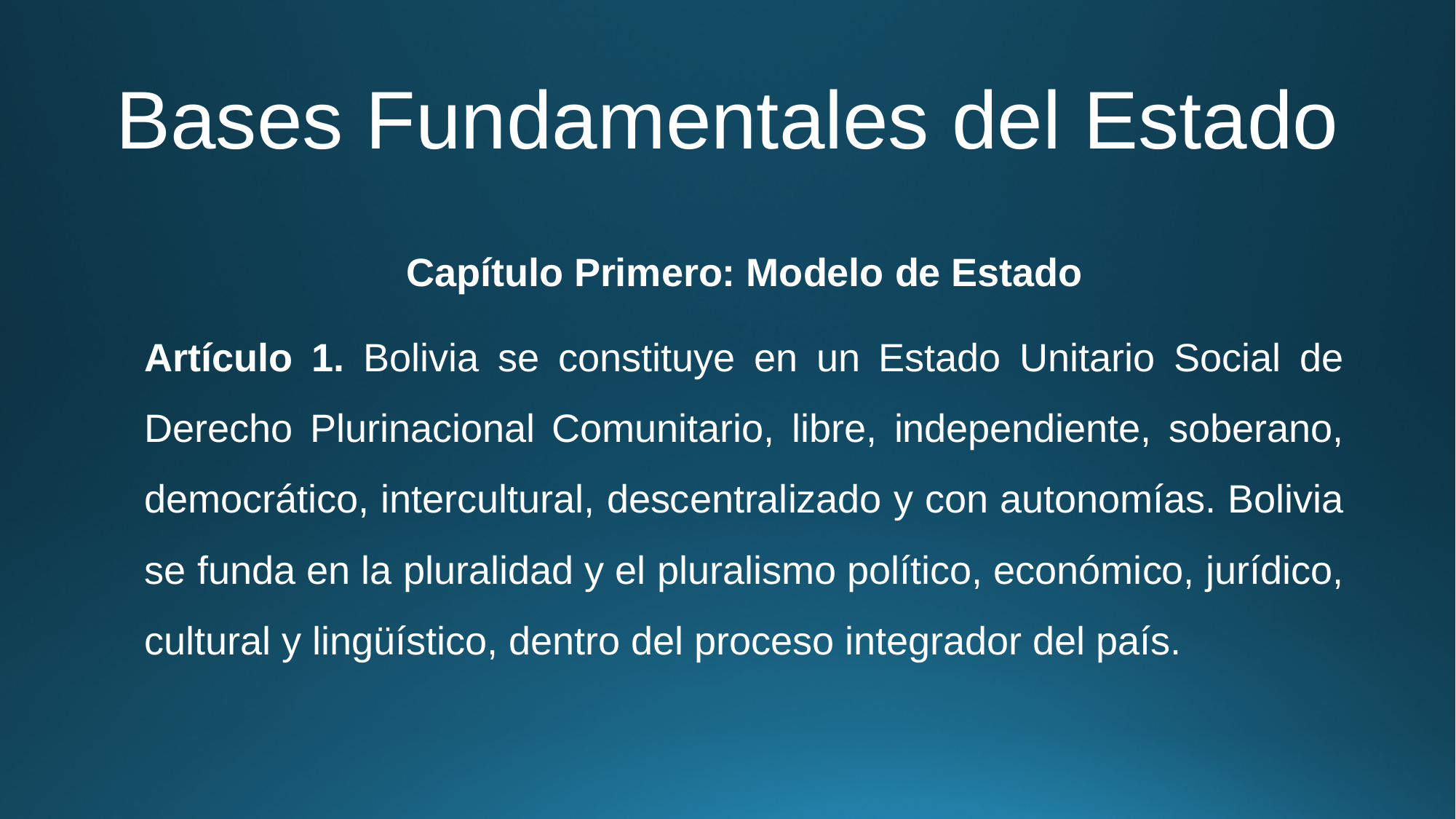

# Bases Fundamentales del Estado
Capítulo Primero: Modelo de Estado
Artículo 1. Bolivia se constituye en un Estado Unitario Social de Derecho Plurinacional Comunitario, libre, independiente, soberano, democrático, intercultural, descentralizado y con autonomías. Bolivia se funda en la pluralidad y el pluralismo político, económico, jurídico, cultural y lingüístico, dentro del proceso integrador del país.